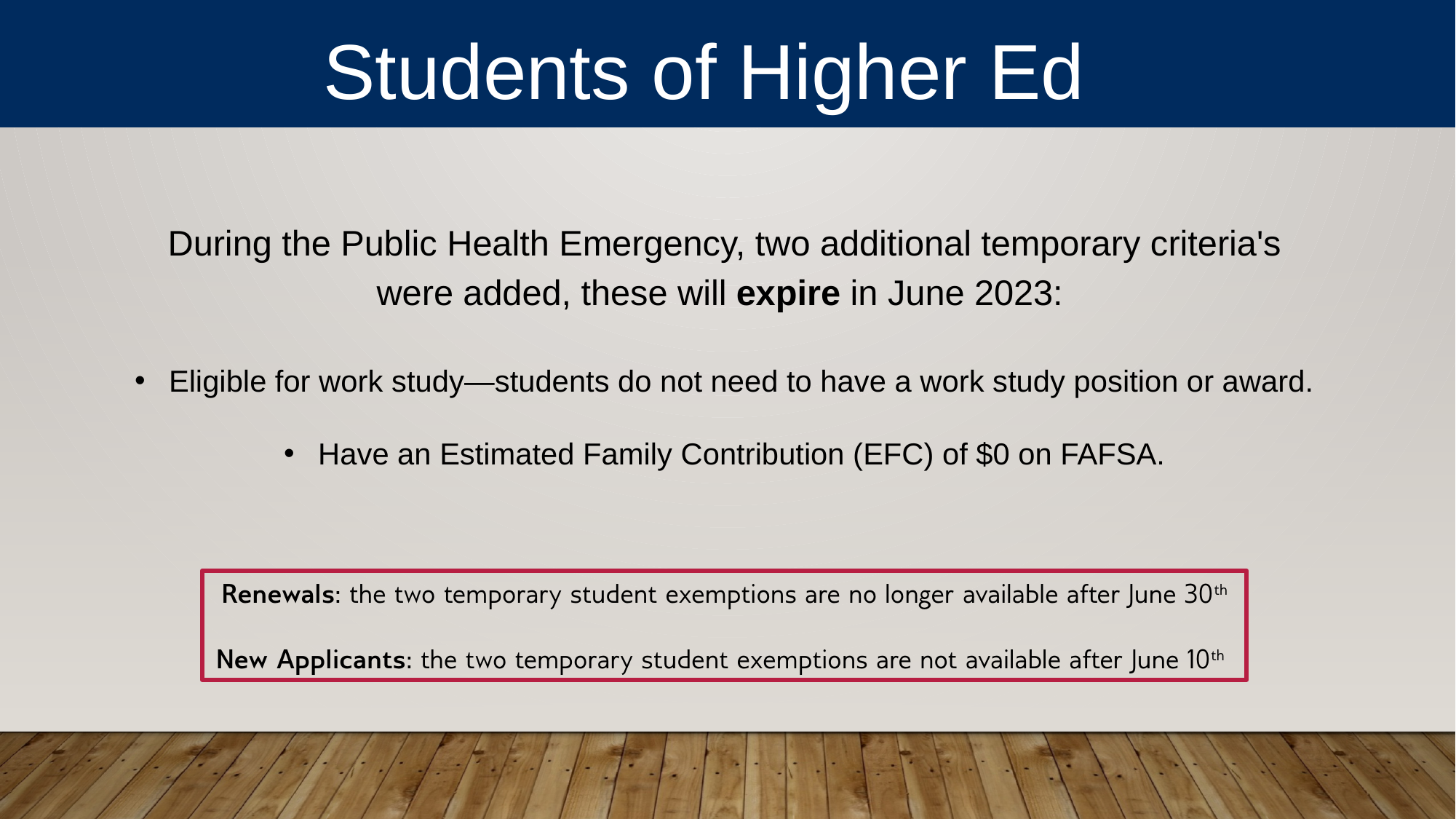

Students of Higher Ed

During the Public Health Emergency, two additional temporary criteria's were added, these will expire in June 2023:

Eligible for work study—students do not need to have a work study position or award.

Have an Estimated Family Contribution (EFC) of $0 on FAFSA.

Renewals: the two temporary student exemptions are no longer available after June 30th

New Applicants: the two temporary student exemptions are not available after June 10th